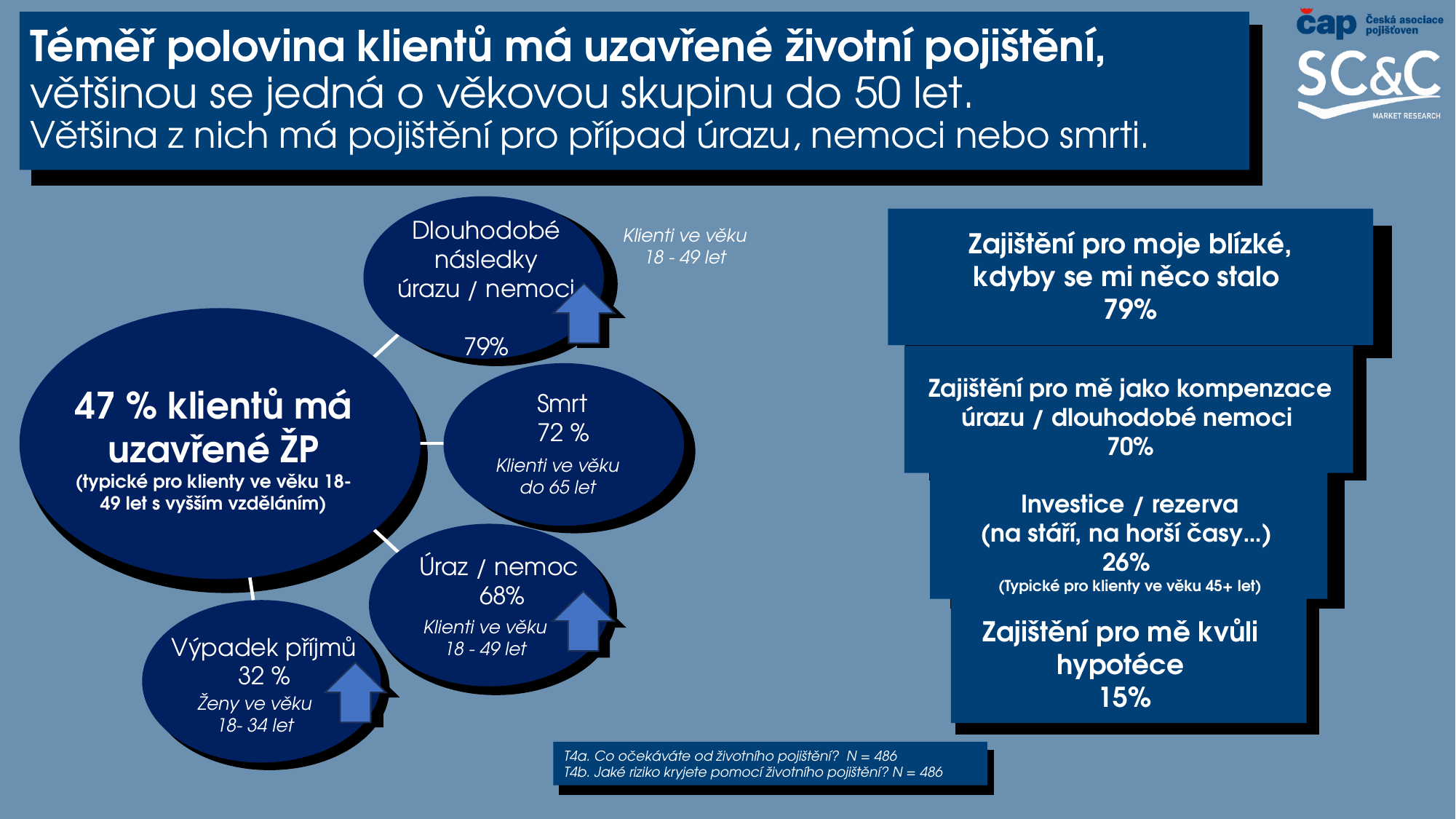

# Téměř polovina klientů má uzavřené životní pojištění, většinou se jedná o věkovou skupinu do 50 let. Většina z nich má pojištění pro případ úrazu, nemoci nebo smrti.

Zajištění pro moje blízké, kdyby se mi něco stalo
79%

Zajištění pro mě jako kompenzace úrazu / dlouhodobé nemoci
70%

Investice / rezerva
(na stáří, na horší časy…)
26%
(Typické pro klienty ve věku 45+ let)

Zajištění pro mě kvůli
hypotéce
15%
Dlouhodobé následky úrazu / nemoci
79%
Klienti ve věku 18 - 49 let

47 % klientů má uzavřené ŽP (typické pro klienty ve věku 18-49 let s vyšším vzděláním)
Smrt
72 %

Klienti ve věku do 65 let

Úraz / nemoc
68%

Klienti ve věku 18 - 49 let
Výpadek příjmů
32 %

Ženy ve věku 18- 34 let
T4a. Co očekáváte od životního pojištění?  N = 486
T4b. Jaké riziko kryjete pomocí životního pojištění? N = 486